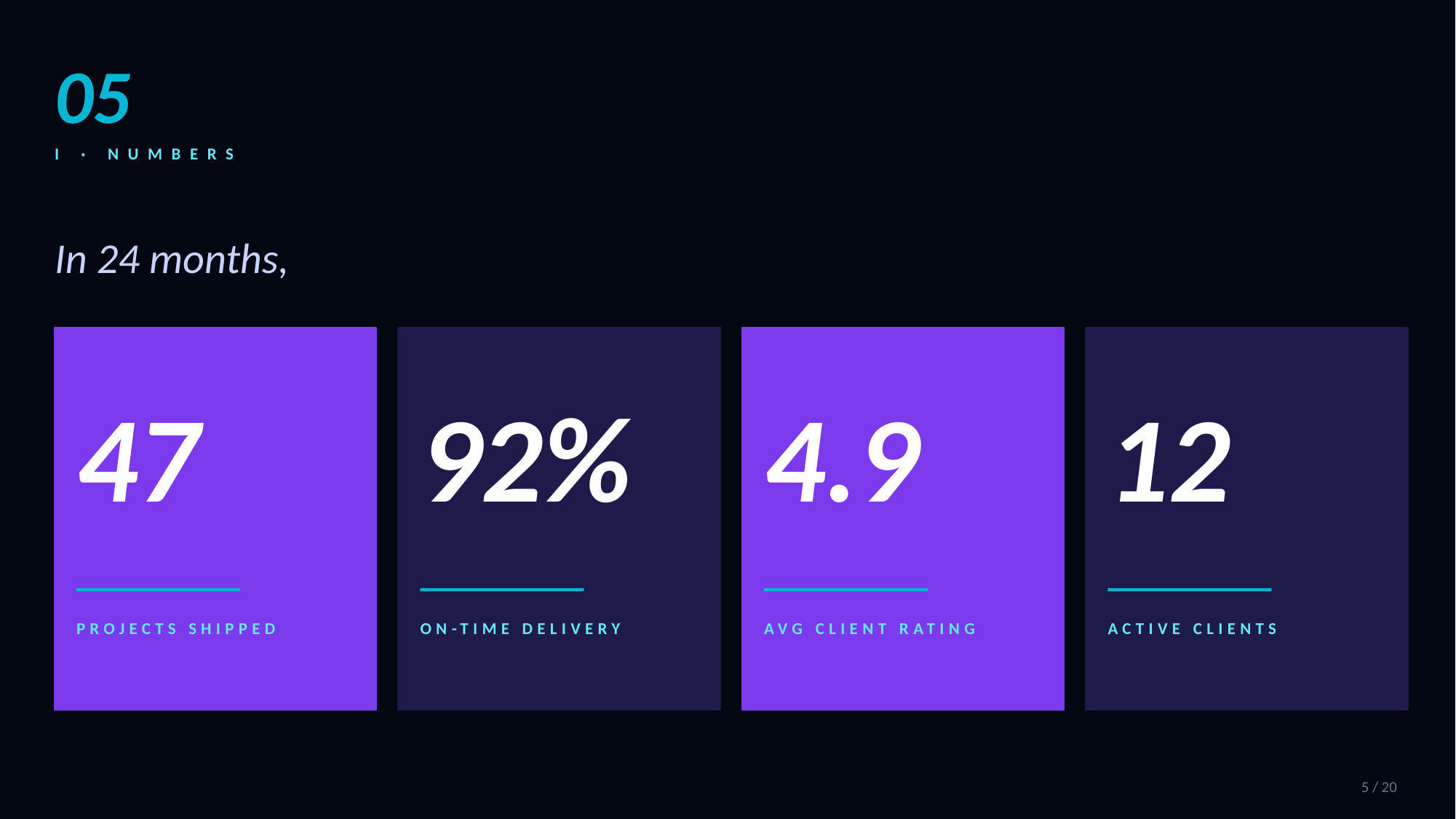

05
I · NUMBERS
In 24 months,

47
92%
4.9
12

PROJECTS SHIPPED
ON-TIME DELIVERY
AVG CLIENT RATING
ACTIVE CLIENTS
5 / 20